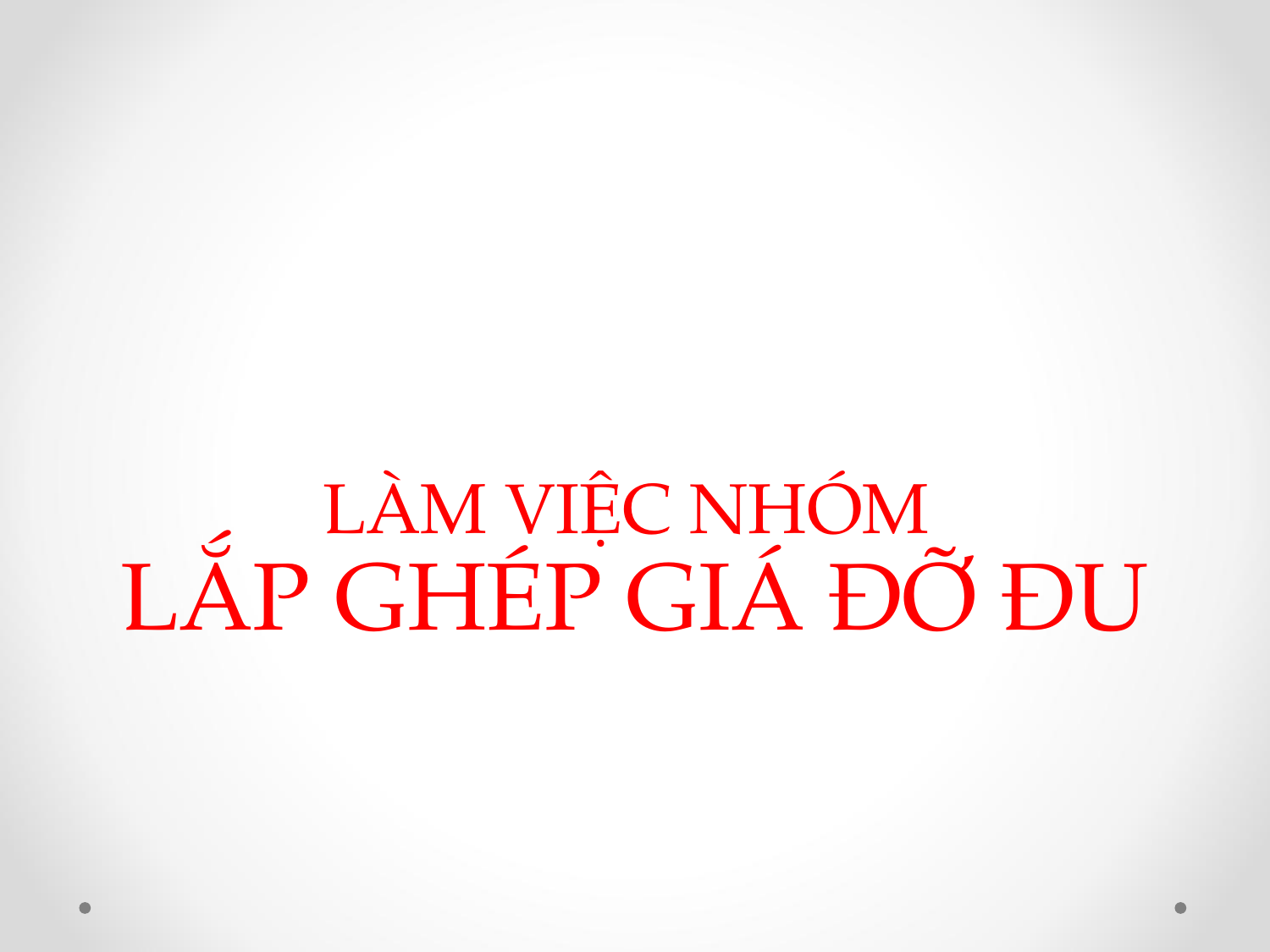

# LÀM VIỆC NHÓM LẮP GHÉP GIÁ ĐỠ ĐU